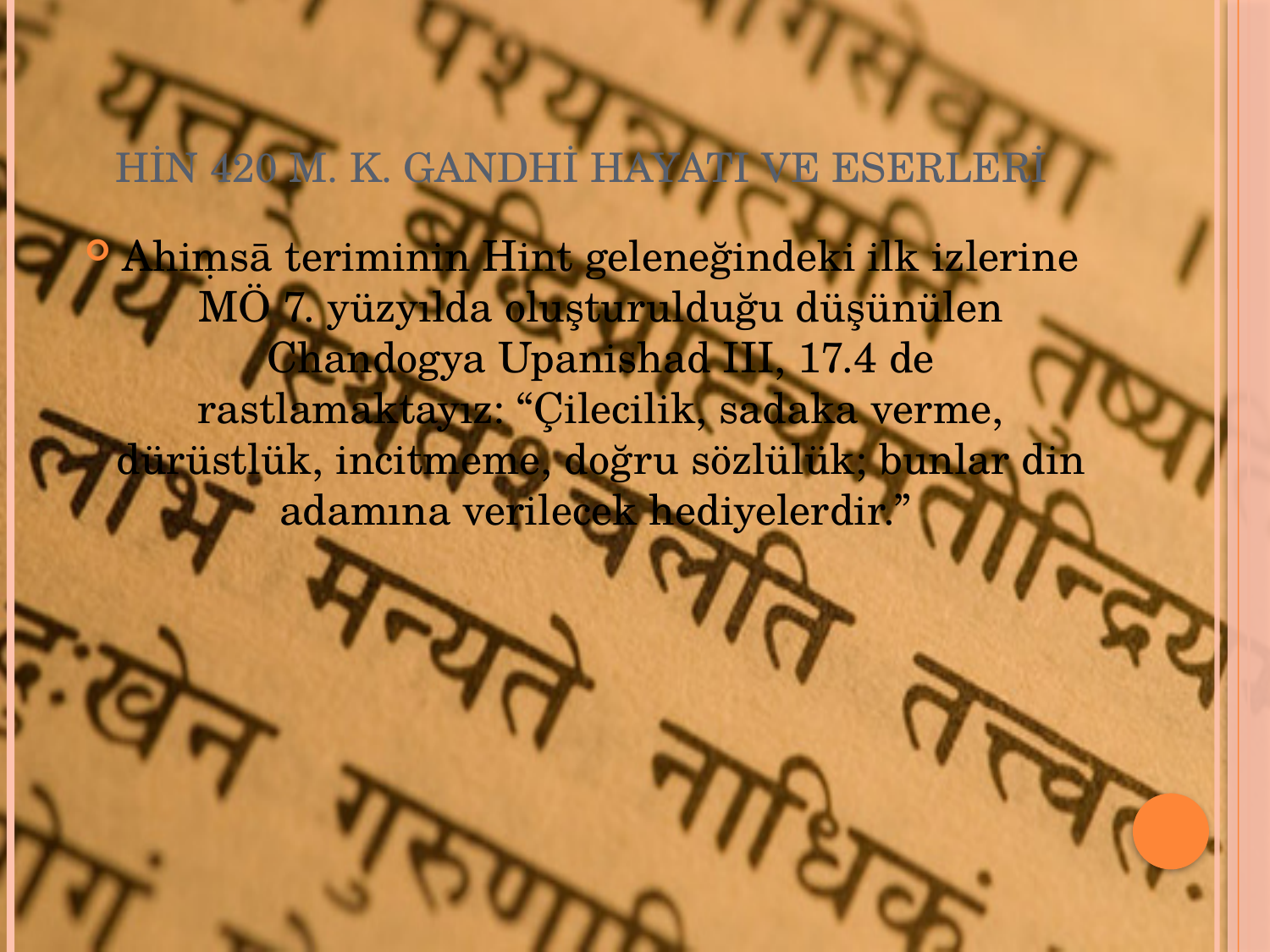

# HİN 420 M. K. GANDHİ HAYATI VE ESERLERİ
Ahiṃsā teriminin Hint geleneğindeki ilk izlerine MÖ 7. yüzyılda oluşturulduğu düşünülen Chandogya Upanishad III, 17.4 de rastlamaktayız: “Çilecilik, sadaka verme, dürüstlük, incitmeme, doğru sözlülük; bunlar din adamına verilecek hediyelerdir.”